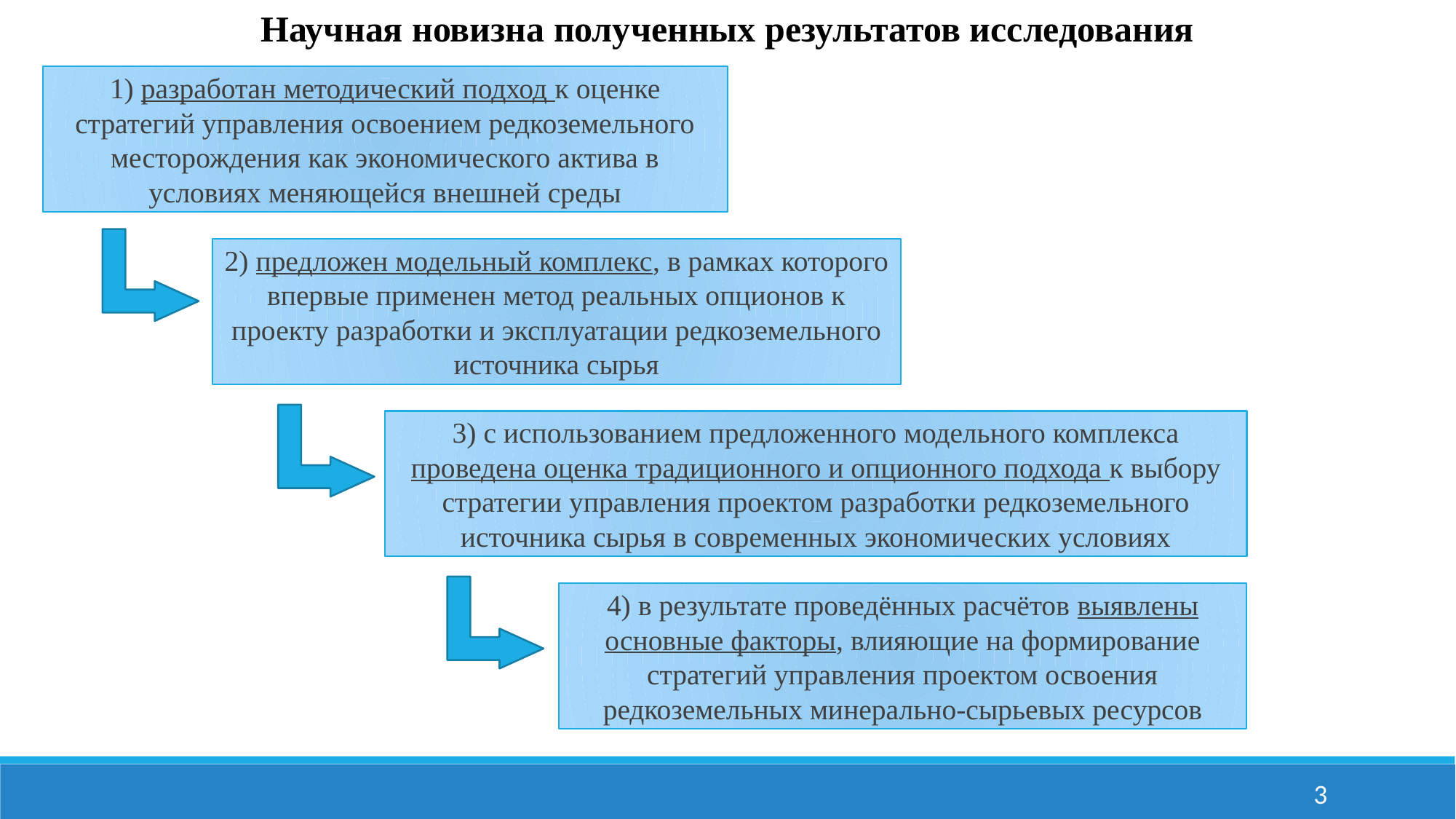

Научная новизна полученных результатов исследования
1) разработан методический подход к оценке стратегий управления освоением редкоземельного месторождения как экономического актива в условиях меняющейся внешней среды

2) предложен модельный комплекс, в рамках которого впервые применен метод реальных опционов к проекту разработки и эксплуатации редкоземельного источника сырья

3) с использованием предложенного модельного комплекса проведена оценка традиционного и опционного подхода к выбору стратегии управления проектом разработки редкоземельного источника сырья в современных экономических условиях

4) в результате проведённых расчётов выявлены основные факторы, влияющие на формирование стратегий управления проектом освоения редкоземельных минерально-сырьевых ресурсов
3